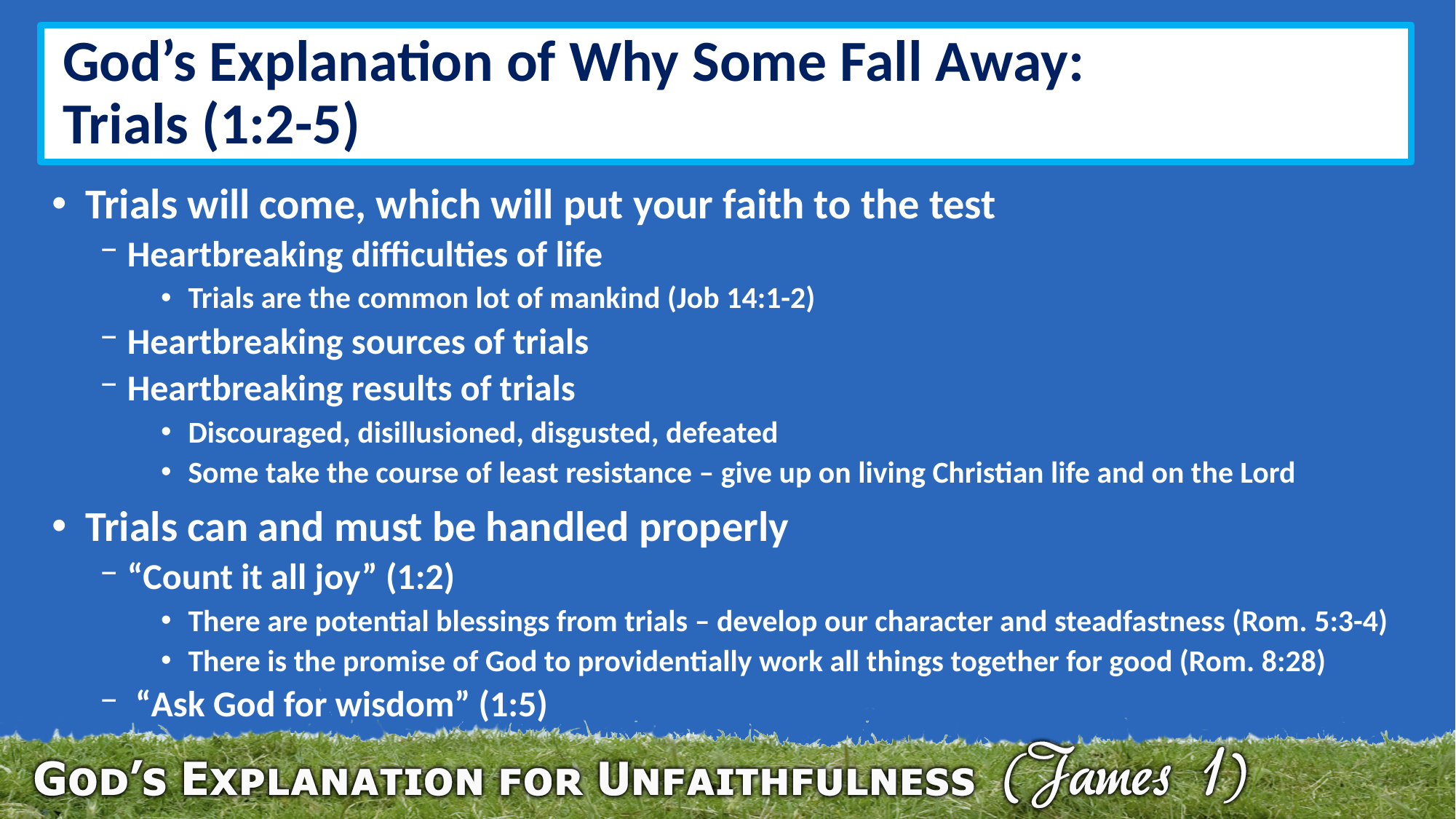

# God’s Explanation of Why Some Fall Away: Trials (1:2-5)
Trials will come, which will put your faith to the test
Heartbreaking difficulties of life
Trials are the common lot of mankind (Job 14:1-2)
Heartbreaking sources of trials
Heartbreaking results of trials
Discouraged, disillusioned, disgusted, defeated
Some take the course of least resistance – give up on living Christian life and on the Lord
Trials can and must be handled properly
“Count it all joy” (1:2)
There are potential blessings from trials – develop our character and steadfastness (Rom. 5:3-4)
There is the promise of God to providentially work all things together for good (Rom. 8:28)
 “Ask God for wisdom” (1:5)